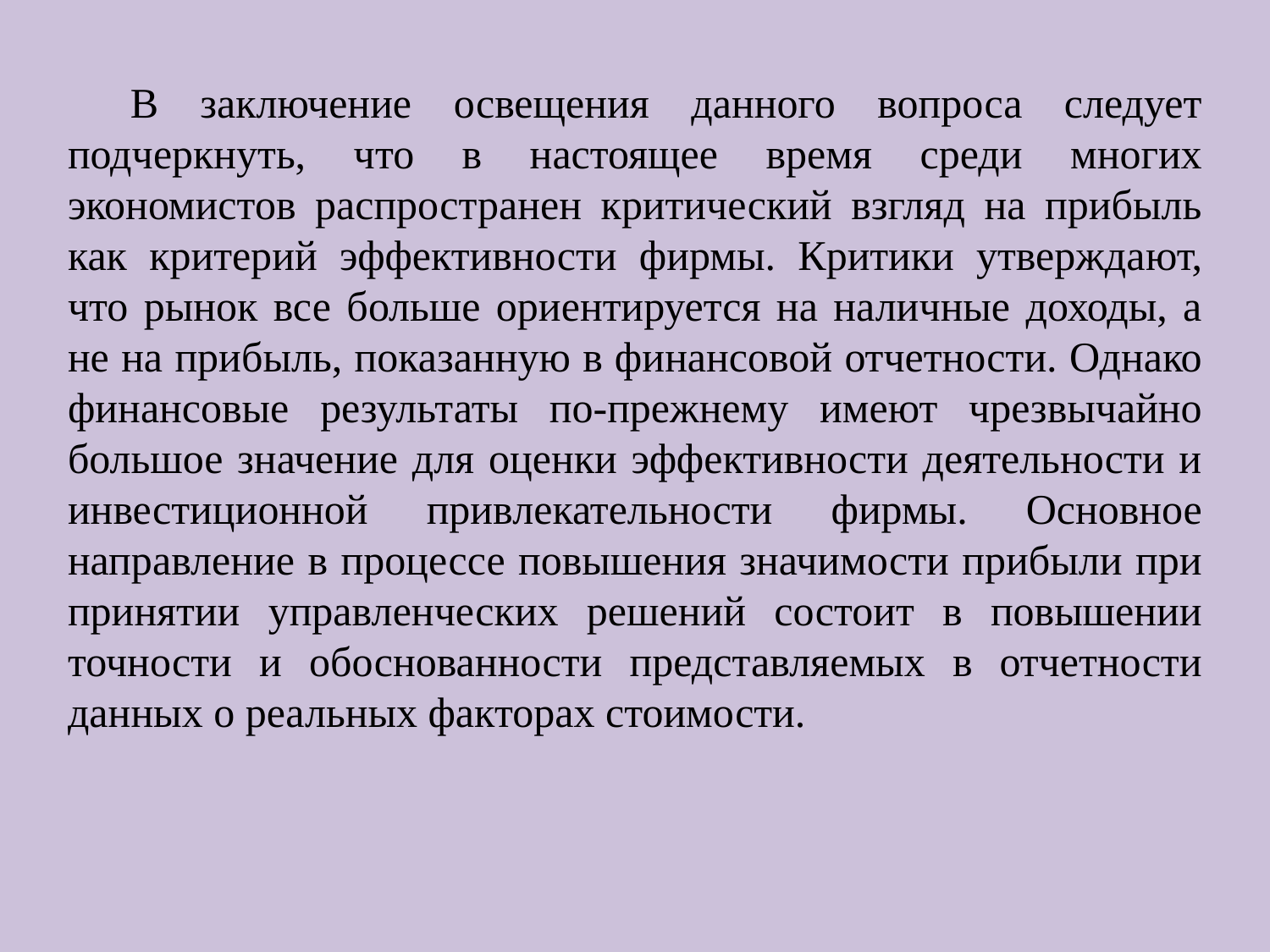

В заключение освещения данного вопроса следует подчеркнуть, что в настоящее время среди многих экономистов распространен критический взгляд на прибыль как критерий эффективности фирмы. Критики утвержда­ют, что рынок все больше ориентируется на наличные доходы, а не на при­быль, показанную в финансовой отчетности. Однако финансовые результаты по-прежнему имеют чрезвычайно большое значение для оценки эффективности деятельности и инвестиционной привлекательности фирмы. Основное направление в процессе повышения значимости прибыли при принятии управленческих решений состоит в повышении точности и обоснованности представляемых в отчетности данных о реальных факторах стоимости.